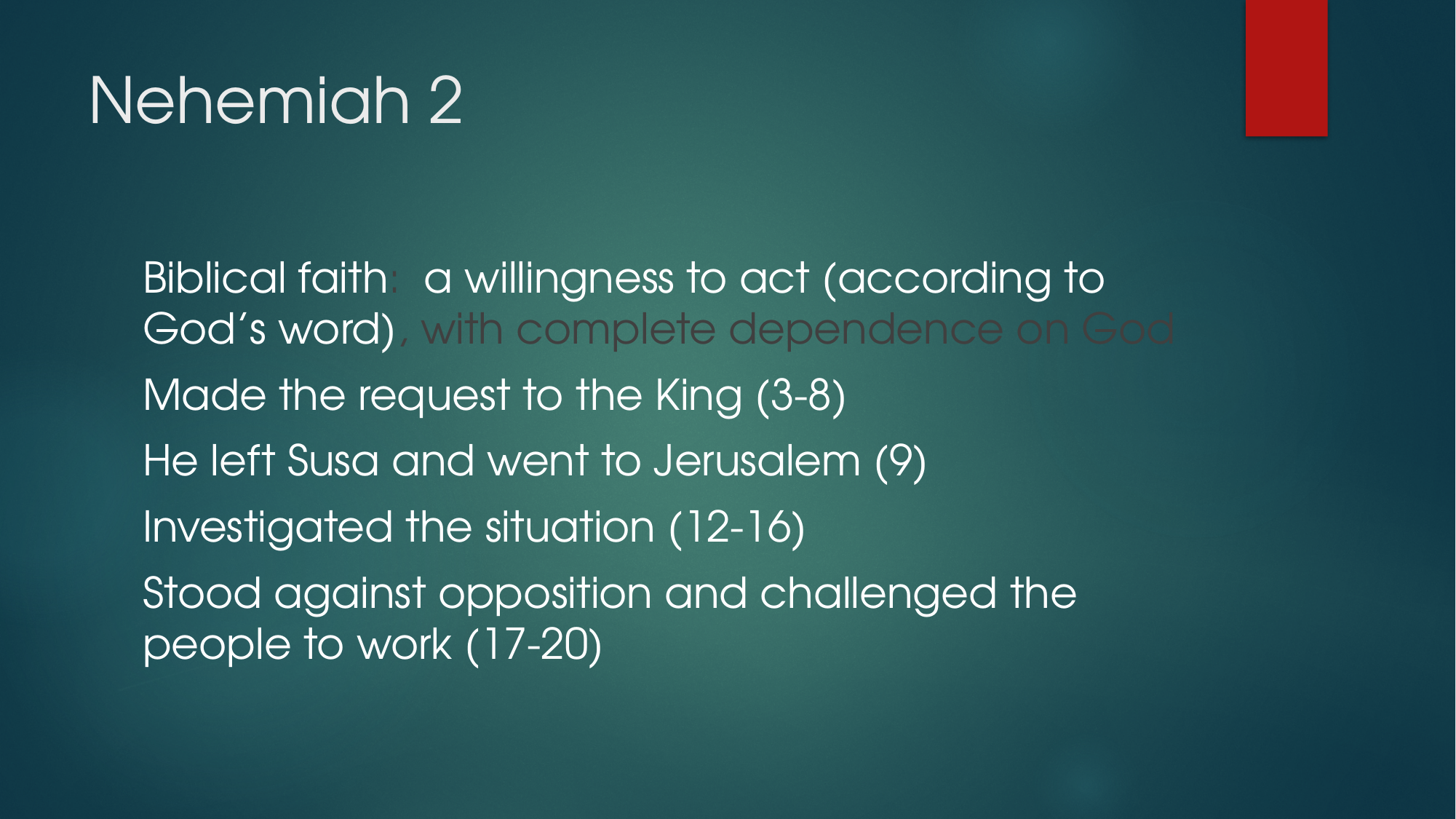

# Nehemiah 2
Biblical faith:  a willingness to act (according to God’s word), with complete dependence on God
Made the request to the King (3-8)
He left Susa and went to Jerusalem (9)
Investigated the situation (12-16)
Stood against opposition and challenged the people to work (17-20)